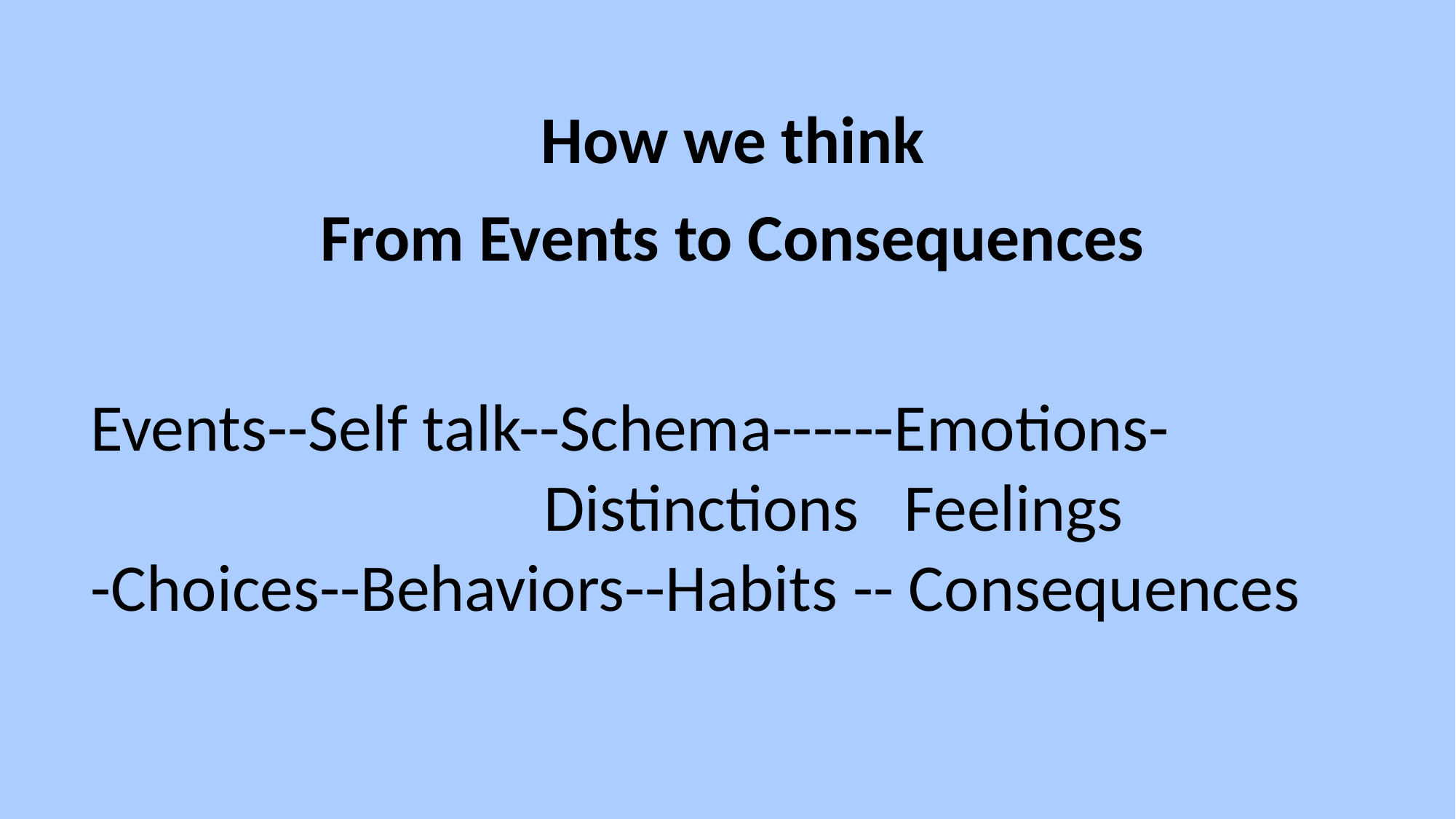

How we think
From Events to Consequences

Events--Self talk--Schema------Emotions-
                              Distinctions   Feelings
-Choices--Behaviors--Habits -- Consequences